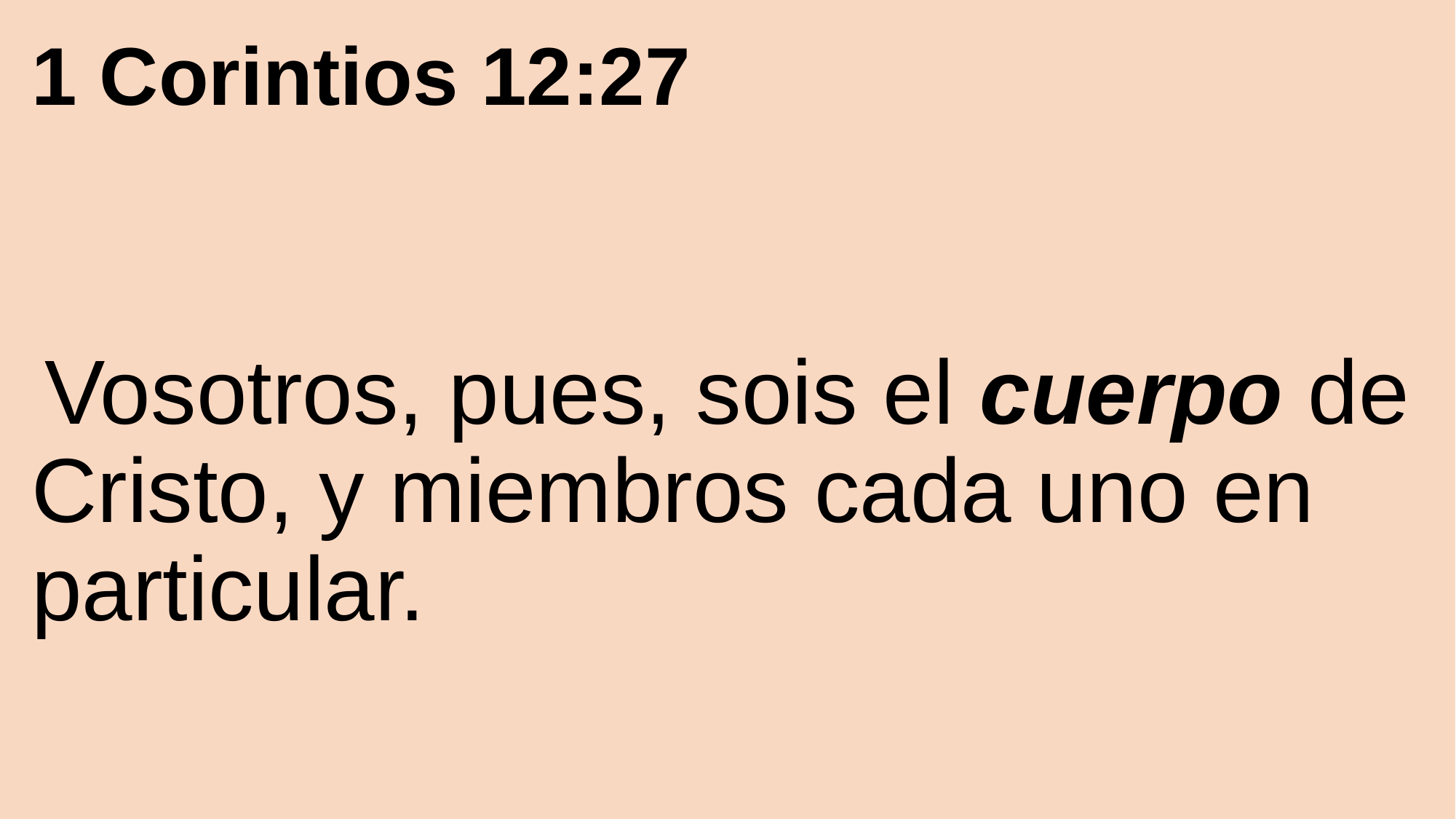

1 Corintios 12:27

 Vosotros, pues, sois el cuerpo de Cristo, y miembros cada uno en particular.